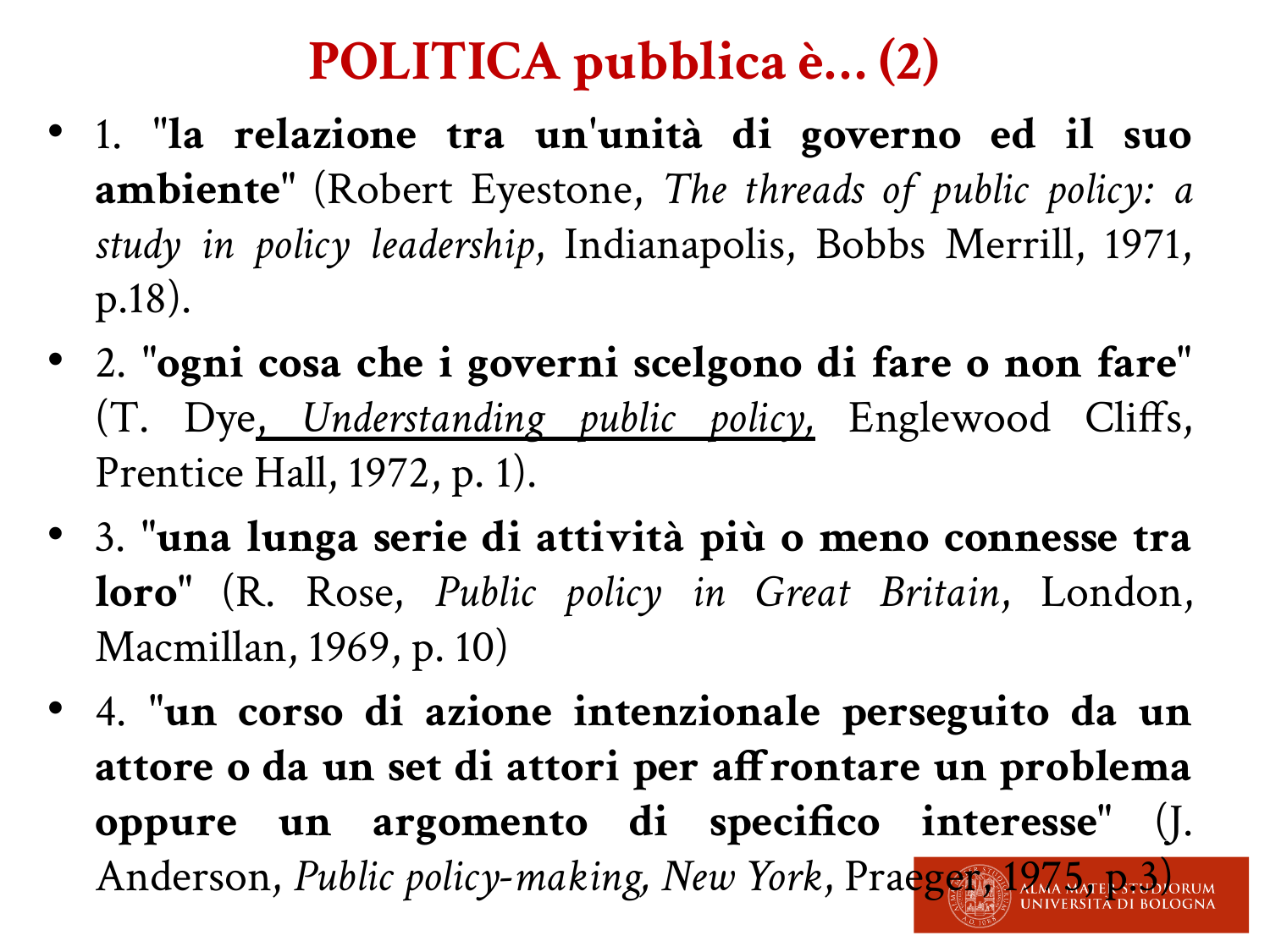

# POLITICA pubblica è… (2)
1. "la relazione tra un'unità di governo ed il suo ambiente" (Robert Eyestone, The threads of public policy: a study in policy leadership, Indianapolis, Bobbs Merrill, 1971, p.18).
2. "ogni cosa che i governi scelgono di fare o non fare" (T. Dye, Understanding public policy, Englewood Cliffs, Prentice Hall, 1972, p. 1).
3. "una lunga serie di attività più o meno connesse tra loro" (R. Rose, Public policy in Great Britain, London, Macmillan, 1969, p. 10)
4. "un corso di azione intenzionale perseguito da un attore o da un set di attori per affrontare un problema oppure un argomento di specifico interesse" (J. Anderson, Public policy-making, New York, Praeger, 1975, p.3)